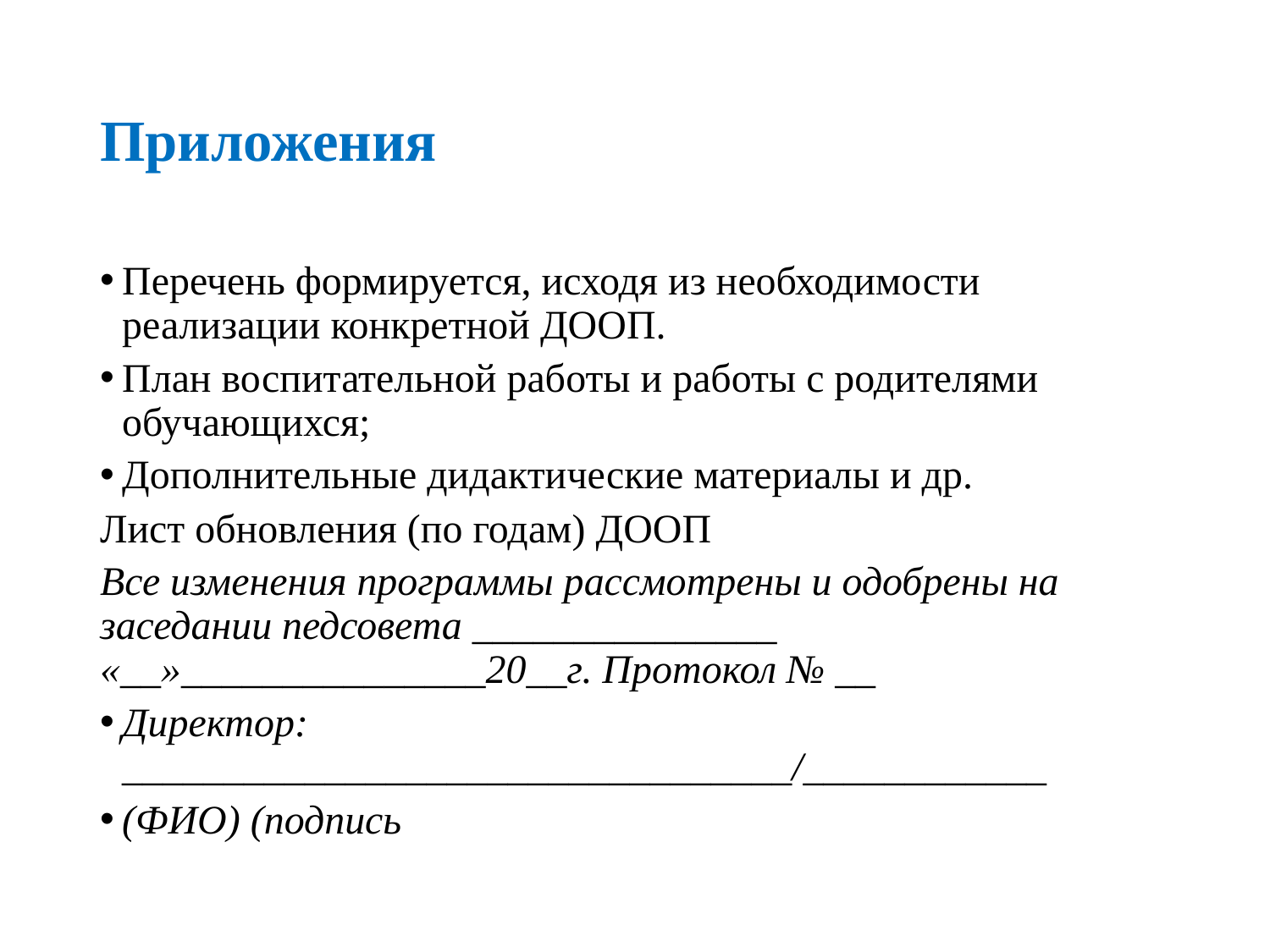

# Приложения
Перечень формируется, исходя из необходимости реализации конкретной ДООП.
План воспитательной работы и работы с родителями обучающихся;
Дополнительные дидактические материалы и др.
Лист обновления (по годам) ДООП
Все изменения программы рассмотрены и одобрены на заседании педсовета _______________ «__»_______________20__г. Протокол № __
Директор: _________________________________/____________
(ФИО) (подпись